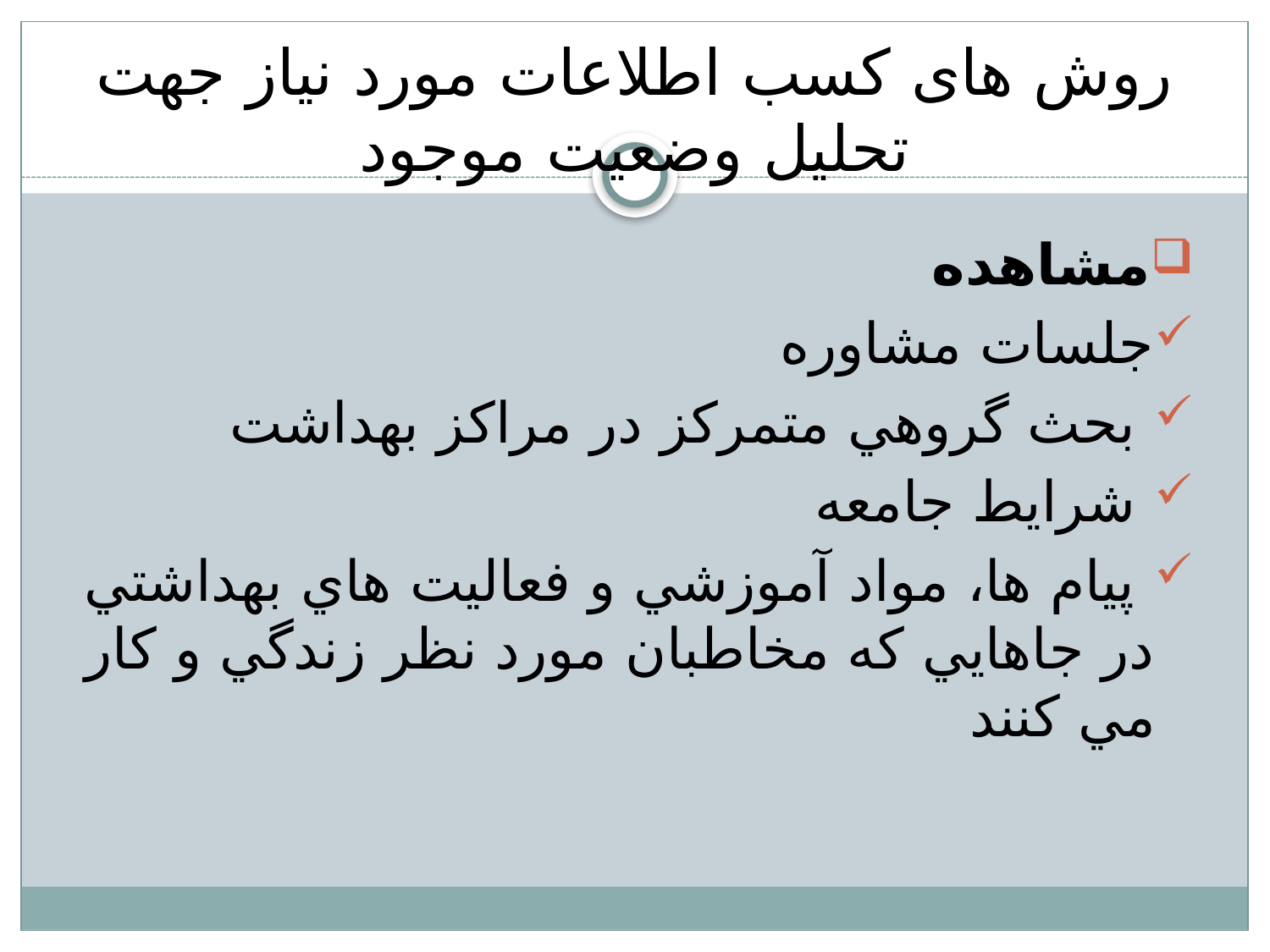

# روش های كسب اطلاعات مورد نياز جهت تحليل وضعيت موجود
مشاهده
جلسات مشاوره
 بحث گروهي متمركز در مراكز بهداشت
 شرايط جامعه
 پيام ها، مواد آموزشي و فعاليت هاي بهداشتي در جاهايي كه مخاطبان مورد نظر زندگي و كار مي كنند